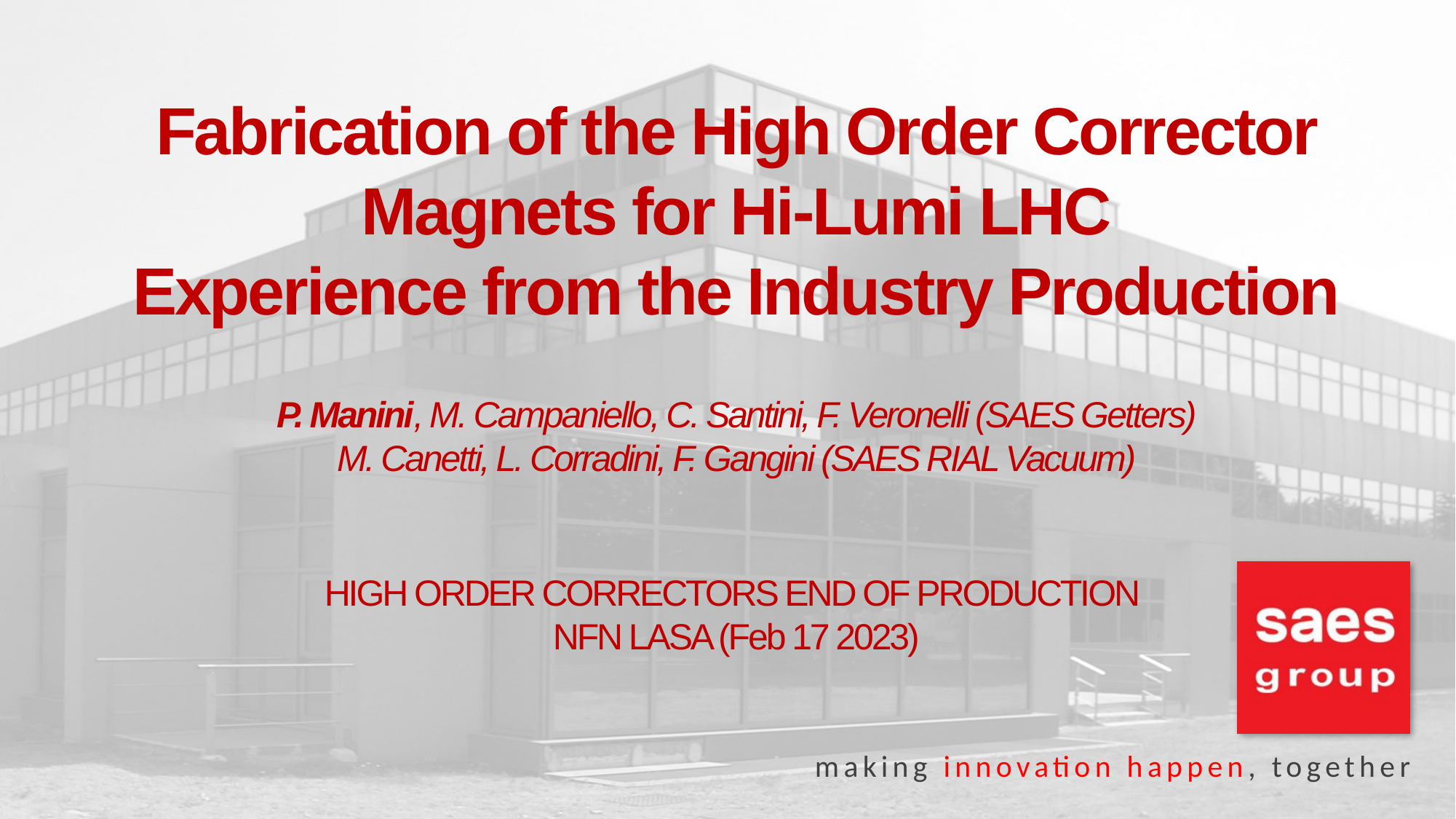

Fabrication of the High Order Corrector Magnets for Hi-Lumi LHC
Experience from the Industry Production
P. Manini, M. Campaniello, C. Santini, F. Veronelli (SAES Getters)
M. Canetti, L. Corradini, F. Gangini (SAES RIAL Vacuum)
HIGH ORDER CORRECTORS END OF PRODUCTION
NFN LASA (Feb 17 2023)